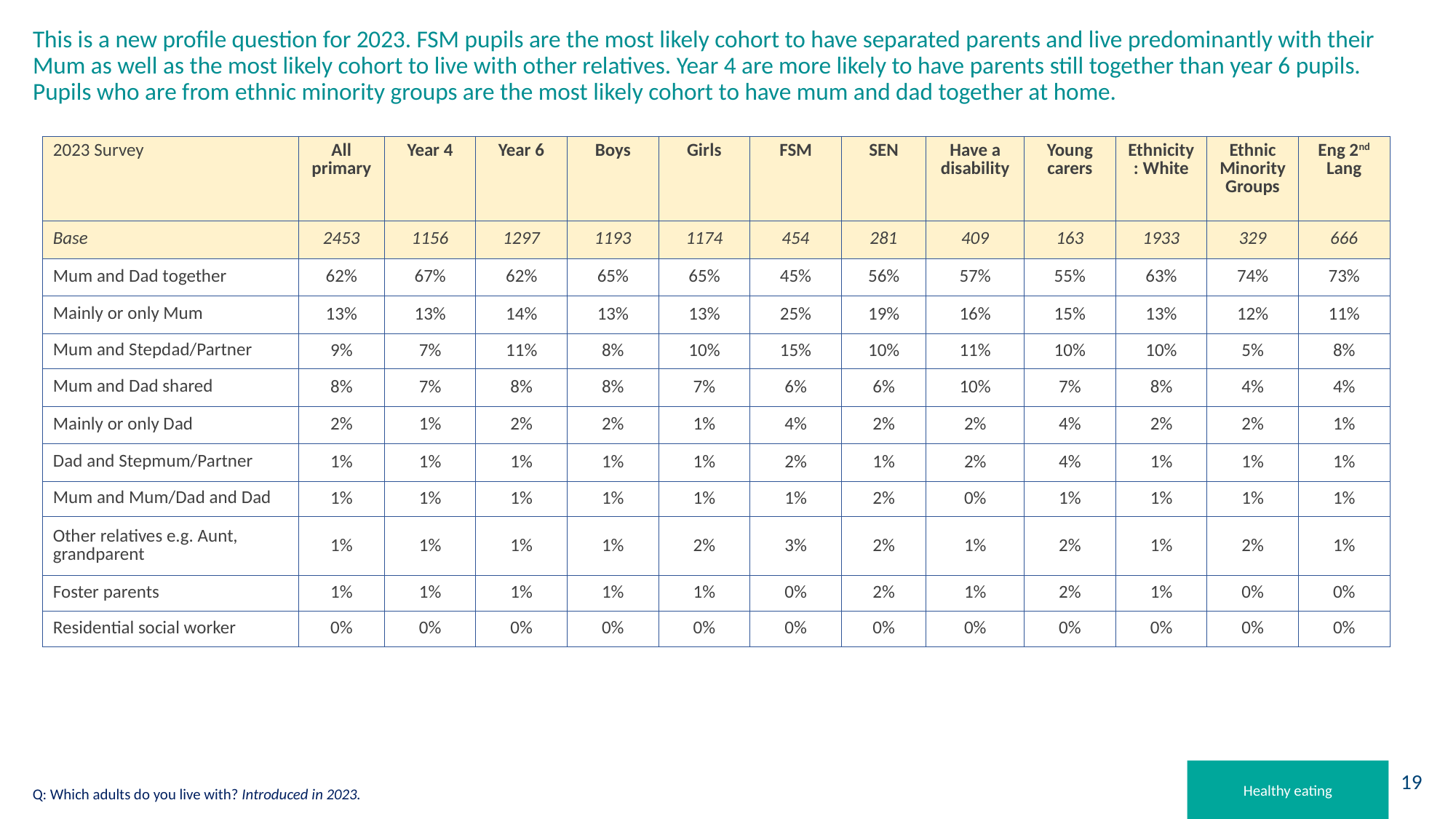

# This is a new profile question for 2023. FSM pupils are the most likely cohort to have separated parents and live predominantly with their Mum as well as the most likely cohort to live with other relatives. Year 4 are more likely to have parents still together than year 6 pupils. Pupils who are from ethnic minority groups are the most likely cohort to have mum and dad together at home.
| 2023 Survey | All primary | Year 4 | Year 6 | Boys | Girls | FSM | SEN | Have a disability | Young carers | Ethnicity: White | Ethnic Minority Groups | Eng 2nd Lang |
| --- | --- | --- | --- | --- | --- | --- | --- | --- | --- | --- | --- | --- |
| Base | 2453 | 1156 | 1297 | 1193 | 1174 | 454 | 281 | 409 | 163 | 1933 | 329 | 666 |
| Mum and Dad together | 62% | 67% | 62% | 65% | 65% | 45% | 56% | 57% | 55% | 63% | 74% | 73% |
| Mainly or only Mum | 13% | 13% | 14% | 13% | 13% | 25% | 19% | 16% | 15% | 13% | 12% | 11% |
| Mum and Stepdad/Partner | 9% | 7% | 11% | 8% | 10% | 15% | 10% | 11% | 10% | 10% | 5% | 8% |
| Mum and Dad shared | 8% | 7% | 8% | 8% | 7% | 6% | 6% | 10% | 7% | 8% | 4% | 4% |
| Mainly or only Dad | 2% | 1% | 2% | 2% | 1% | 4% | 2% | 2% | 4% | 2% | 2% | 1% |
| Dad and Stepmum/Partner | 1% | 1% | 1% | 1% | 1% | 2% | 1% | 2% | 4% | 1% | 1% | 1% |
| Mum and Mum/Dad and Dad | 1% | 1% | 1% | 1% | 1% | 1% | 2% | 0% | 1% | 1% | 1% | 1% |
| Other relatives e.g. Aunt, grandparent | 1% | 1% | 1% | 1% | 2% | 3% | 2% | 1% | 2% | 1% | 2% | 1% |
| Foster parents | 1% | 1% | 1% | 1% | 1% | 0% | 2% | 1% | 2% | 1% | 0% | 0% |
| Residential social worker | 0% | 0% | 0% | 0% | 0% | 0% | 0% | 0% | 0% | 0% | 0% | 0% |
Healthy eating
Q: Which adults do you live with? Introduced in 2023.